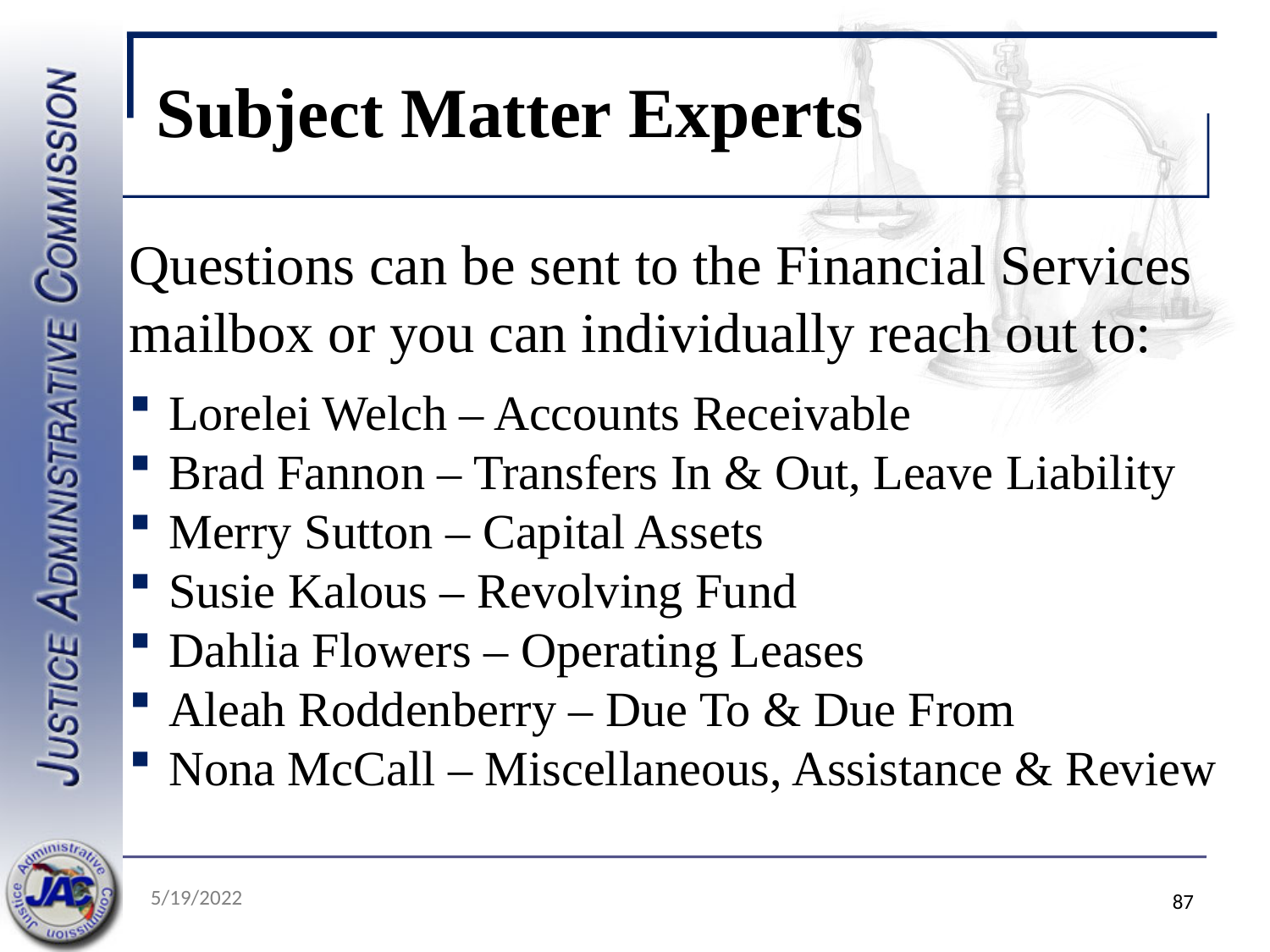

# Subject Matter Experts
Questions can be sent to the Financial Services mailbox or you can individually reach out to:

Lorelei Welch – Accounts Receivable
Brad Fannon – Transfers In & Out, Leave Liability
Merry Sutton – Capital Assets
Susie Kalous – Revolving Fund
Dahlia Flowers – Operating Leases
Aleah Roddenberry – Due To & Due From
Nona McCall – Miscellaneous, Assistance & Review

5/19/2022
87